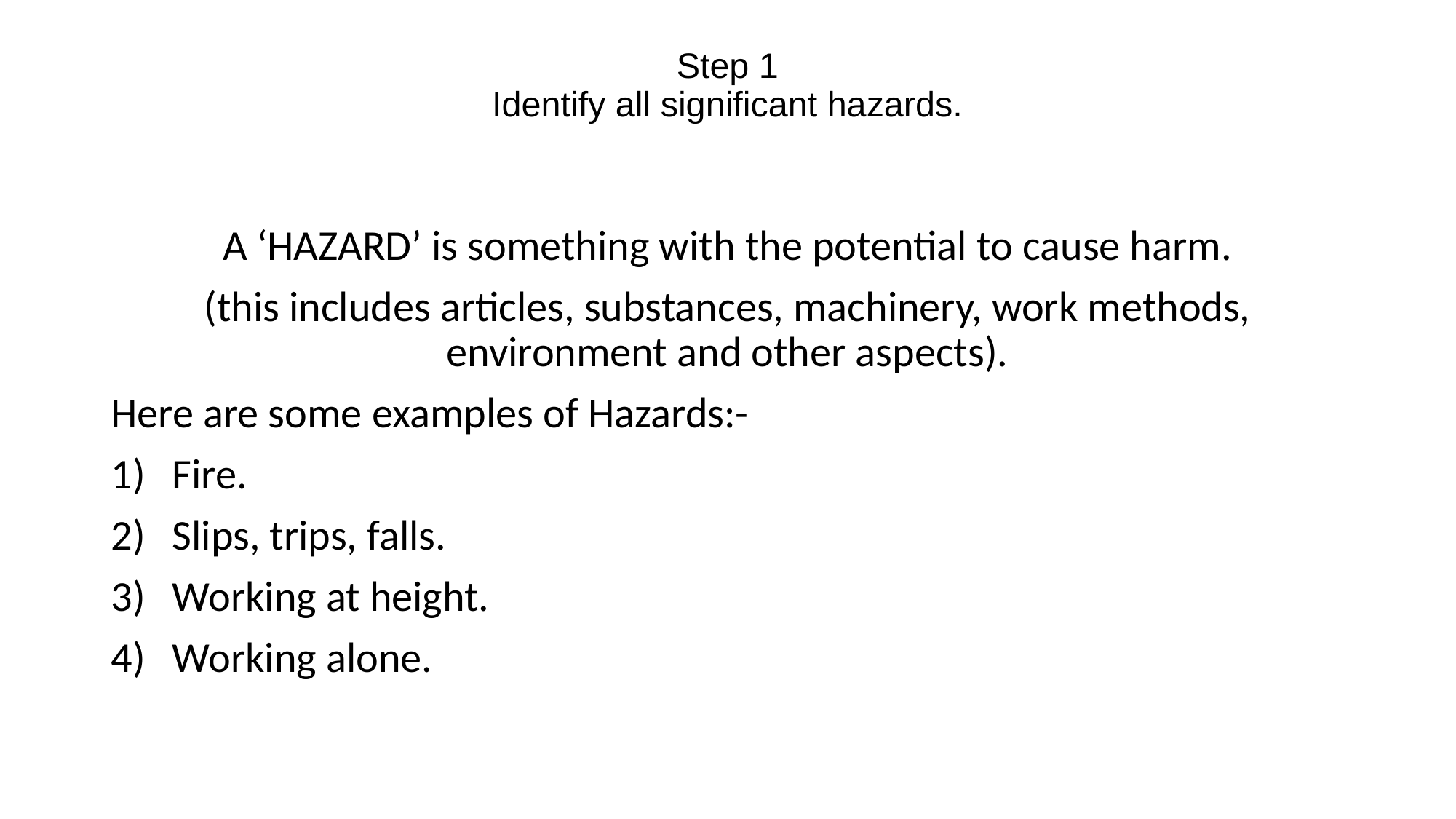

# Step 1 Identify all significant hazards.
A ‘HAZARD’ is something with the potential to cause harm.
(this includes articles, substances, machinery, work methods, environment and other aspects).
Here are some examples of Hazards:-
Fire.
Slips, trips, falls.
Working at height.
Working alone.